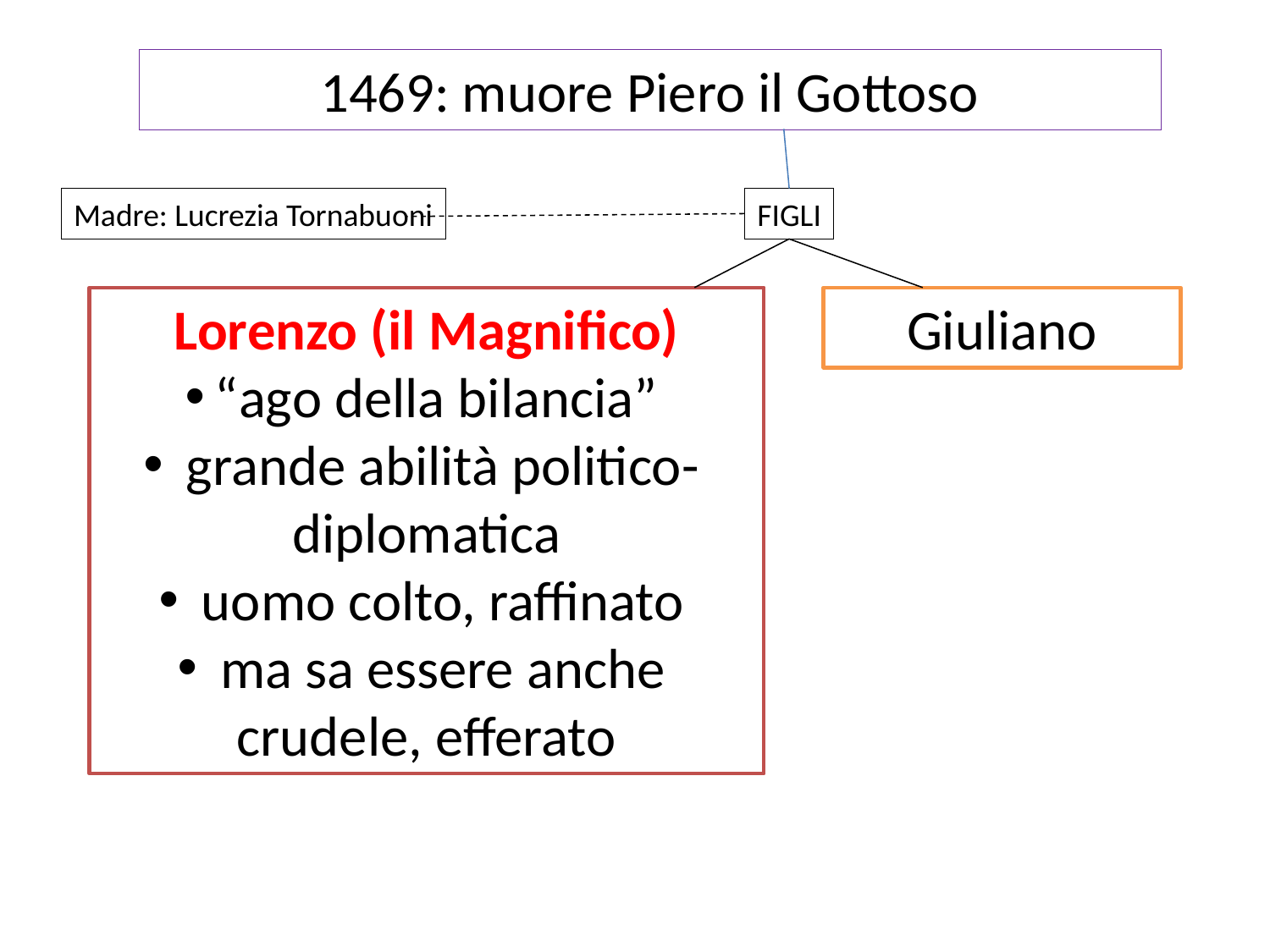

1469: muore Piero il Gottoso
Madre: Lucrezia Tornabuoni
FIGLI
Lorenzo (il Magnifico)
“ago della bilancia”
 grande abilità politico-diplomatica
 uomo colto, raffinato
 ma sa essere anche crudele, efferato
Giuliano